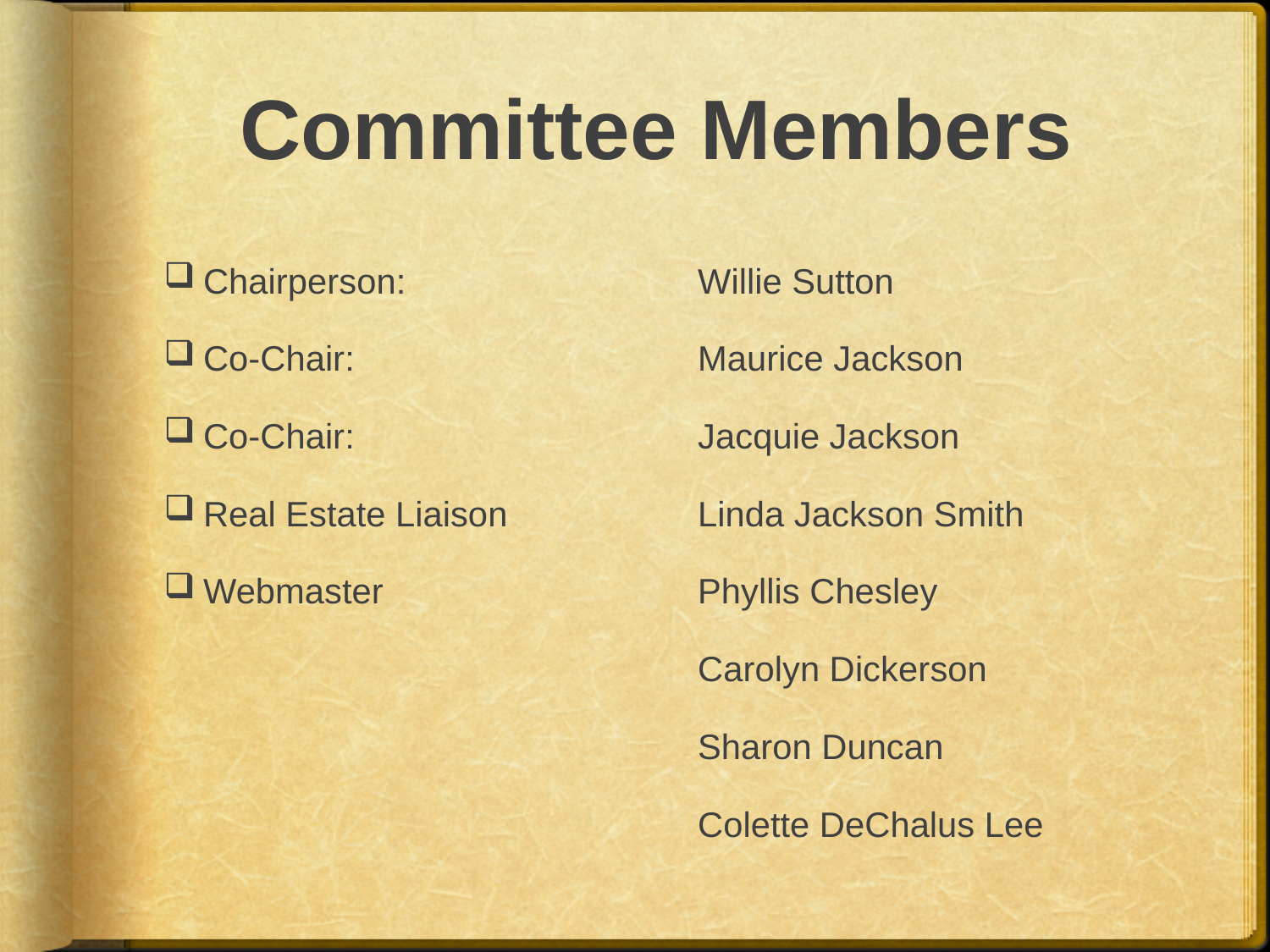

# Committee Members
Chairperson:
Co-Chair:
Co-Chair:
Real Estate Liaison
Webmaster
Willie Sutton
Maurice Jackson
Jacquie Jackson
Linda Jackson Smith
Phyllis Chesley
Carolyn Dickerson
Sharon Duncan
Colette DeChalus Lee